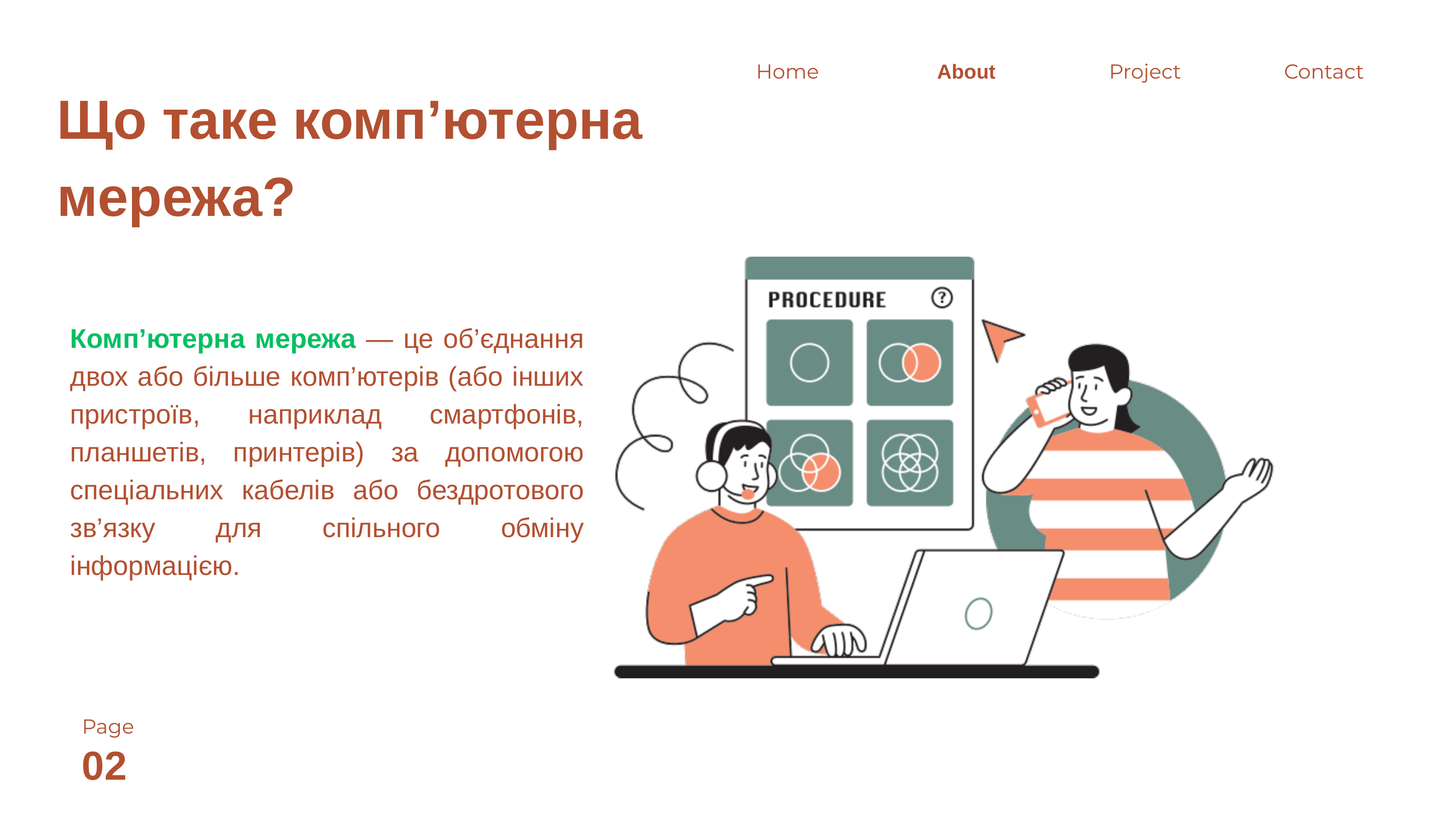

Home
About
Project
Contact
Що таке комп’ютерна мережа?

Комп’ютерна мережа — це об’єднання двох або більше комп’ютерів (або інших пристроїв, наприклад смартфонів, планшетів, принтерів) за допомогою спеціальних кабелів або бездротового зв’язку для спільного обміну інформацією.
Page
02